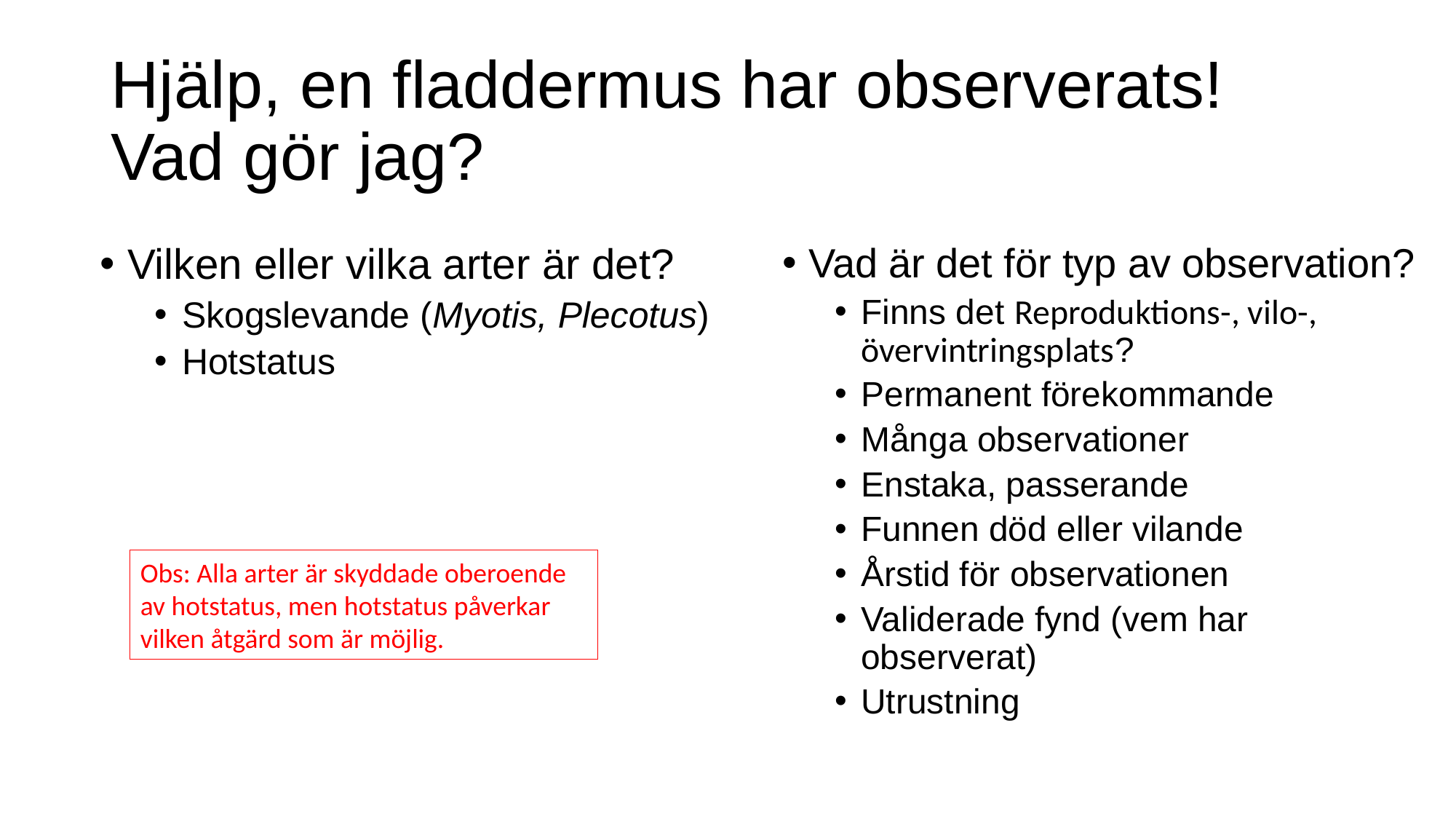

# Hjälp, en fladdermus har observerats! Vad gör jag?
Vilken eller vilka arter är det?
Skogslevande (Myotis, Plecotus)
Hotstatus
Vad är det för typ av observation?
Finns det Reproduktions-, vilo-, övervintringsplats?
Permanent förekommande
Många observationer
Enstaka, passerande
Funnen död eller vilande
Årstid för observationen
Validerade fynd (vem har observerat)
Utrustning

Obs: Alla arter är skyddade oberoende av hotstatus, men hotstatus påverkar vilken åtgärd som är möjlig.